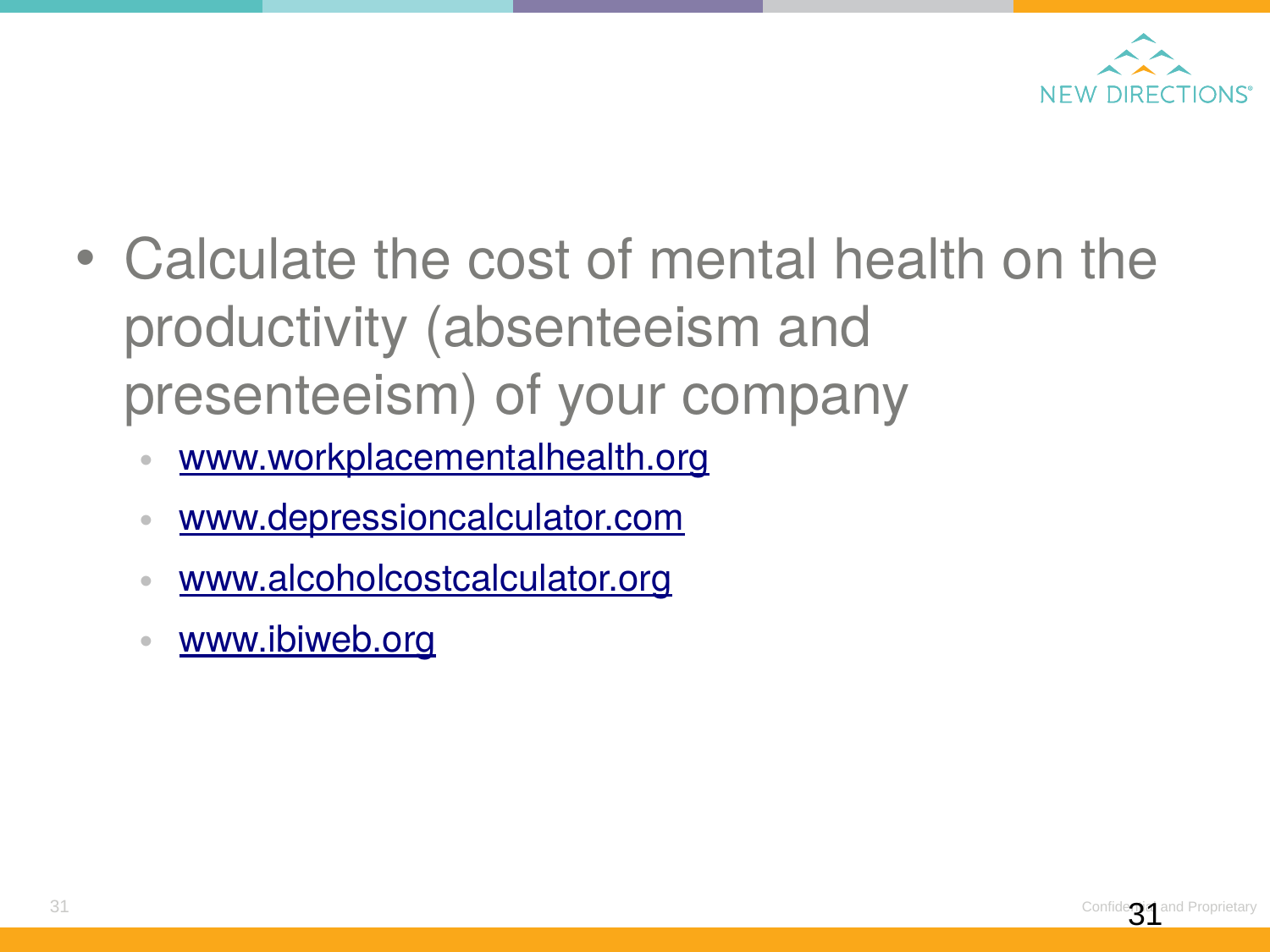

#
Calculate the cost of mental health on the productivity (absenteeism and presenteeism) of your company
www.workplacementalhealth.org
www.depressioncalculator.com
www.alcoholcostcalculator.org
www.ibiweb.org

31